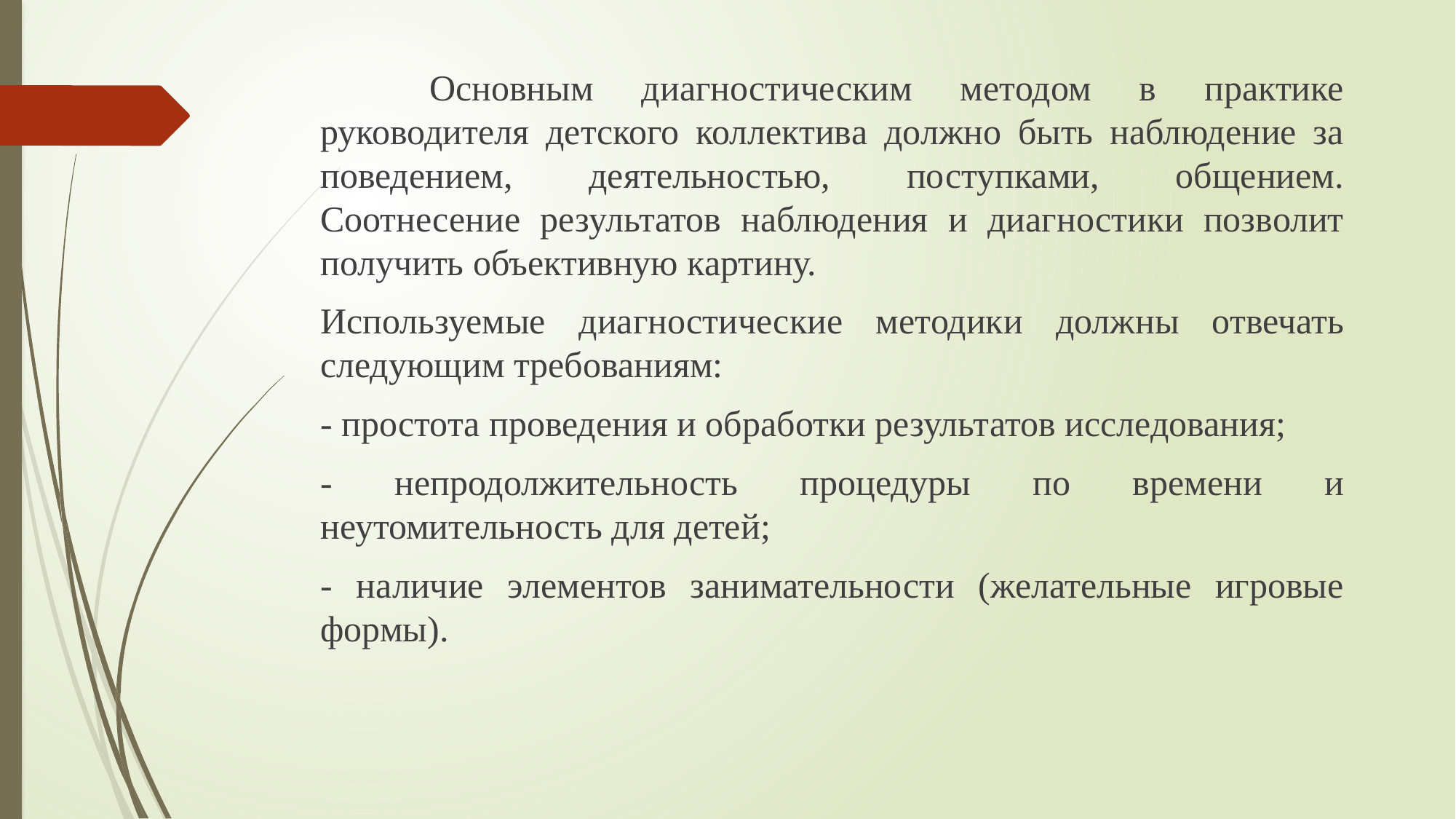

Основным диагностическим методом в практике руководителя детского коллектива должно быть наблюдение за поведением, деятельностью, поступками, общением. Соотнесение результатов наблюдения и диагностики позволит получить объективную картину.
Используемые диагностические методики должны отвечать следующим требованиям:
- простота проведения и обработки результатов исследования;
- непродолжительность процедуры по времени и неутомительность для детей;
- наличие элементов занимательности (желательные игровые формы).

#